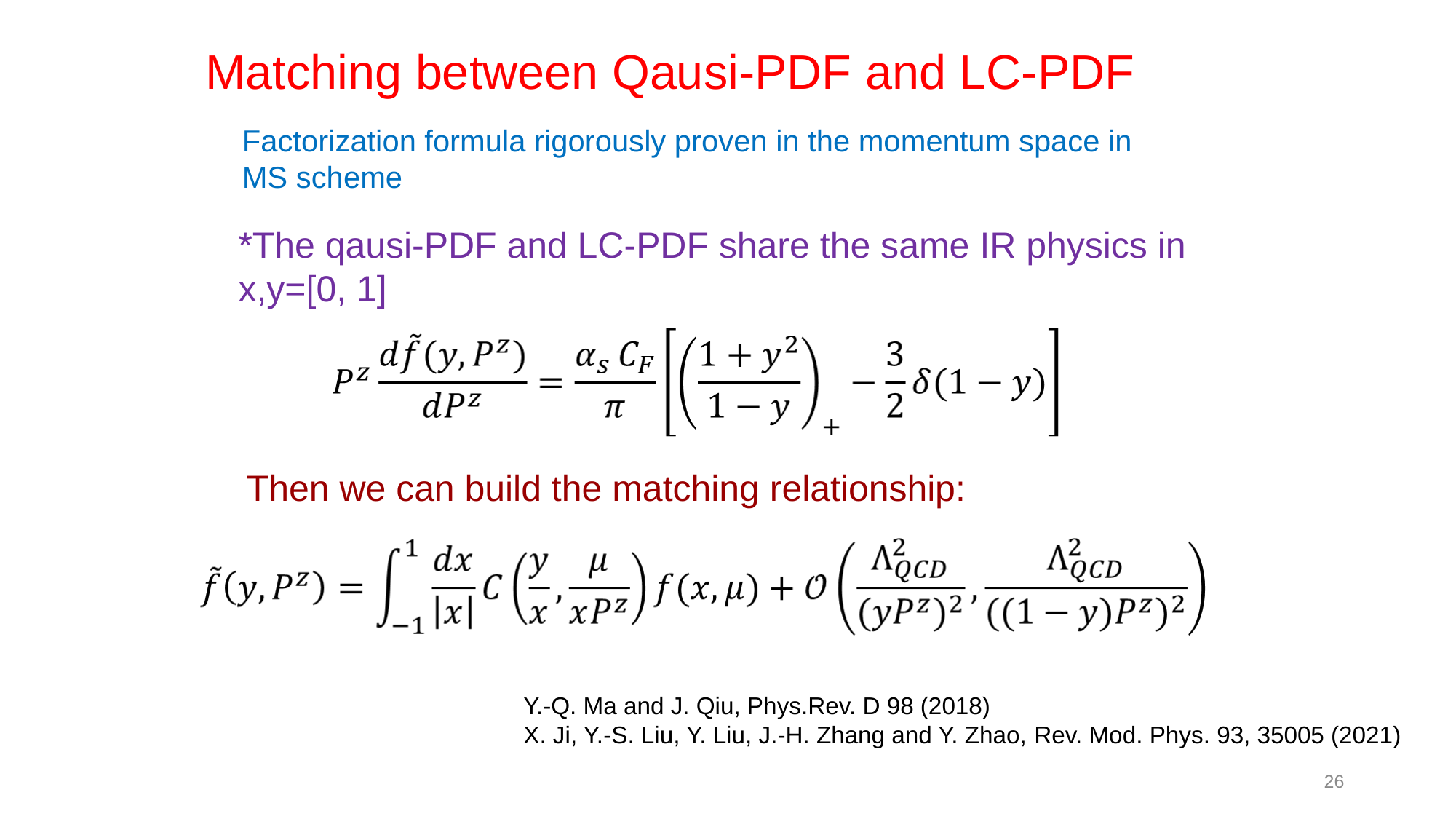

Matching between Qausi-PDF and LC-PDF
Factorization formula rigorously proven in the momentum space in MS scheme
*The qausi-PDF and LC-PDF share the same IR physics in x,y=[0, 1]

Then we can build the matching relationship:

Y.-Q. Ma and J. Qiu, Phys.Rev. D 98 (2018)
X. Ji, Y.-S. Liu, Y. Liu, J.-H. Zhang and Y. Zhao, Rev. Mod. Phys. 93, 35005 (2021)
26